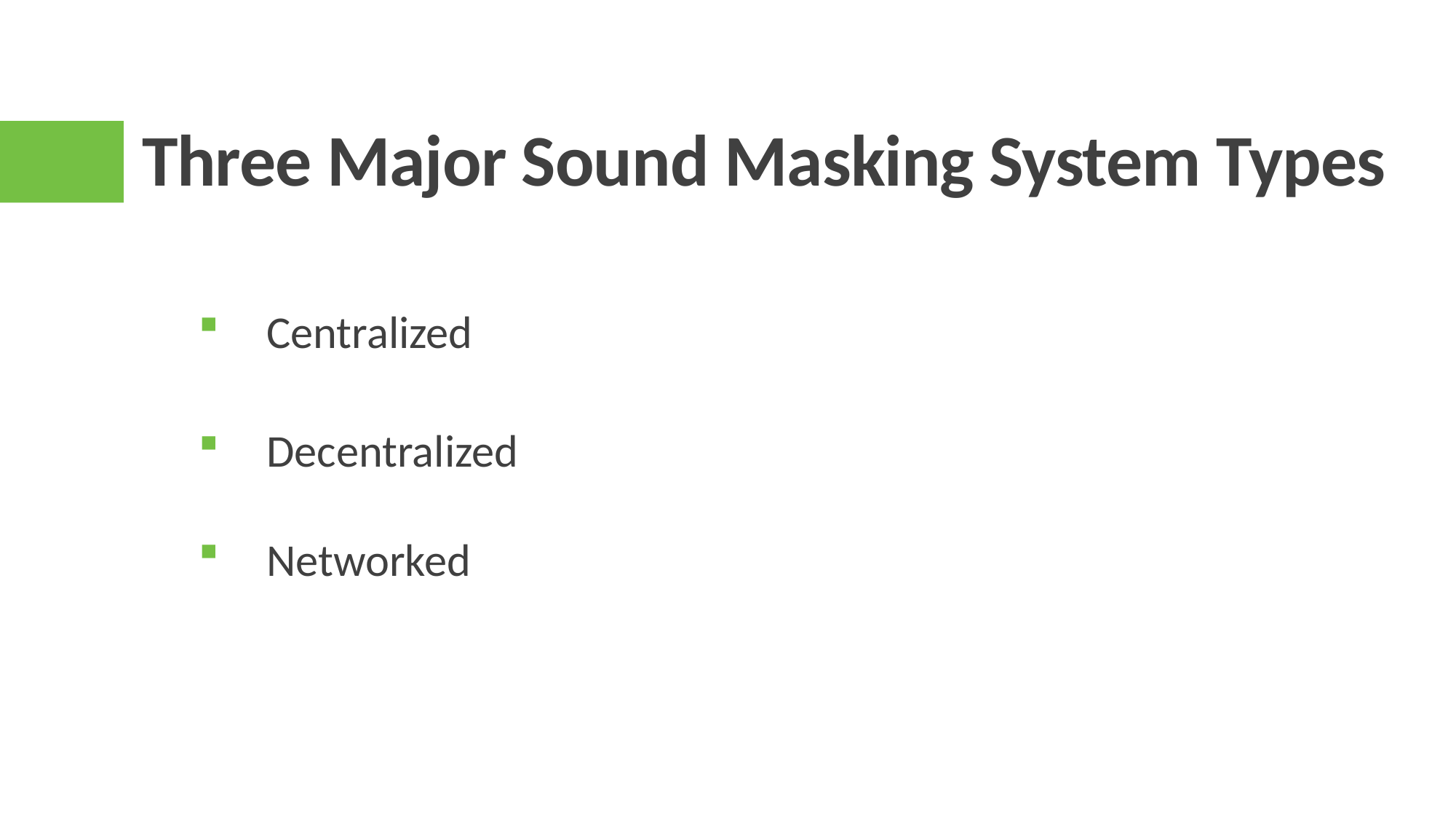

# Three Major Sound Masking System Types
Centralized

Decentralized

Networked